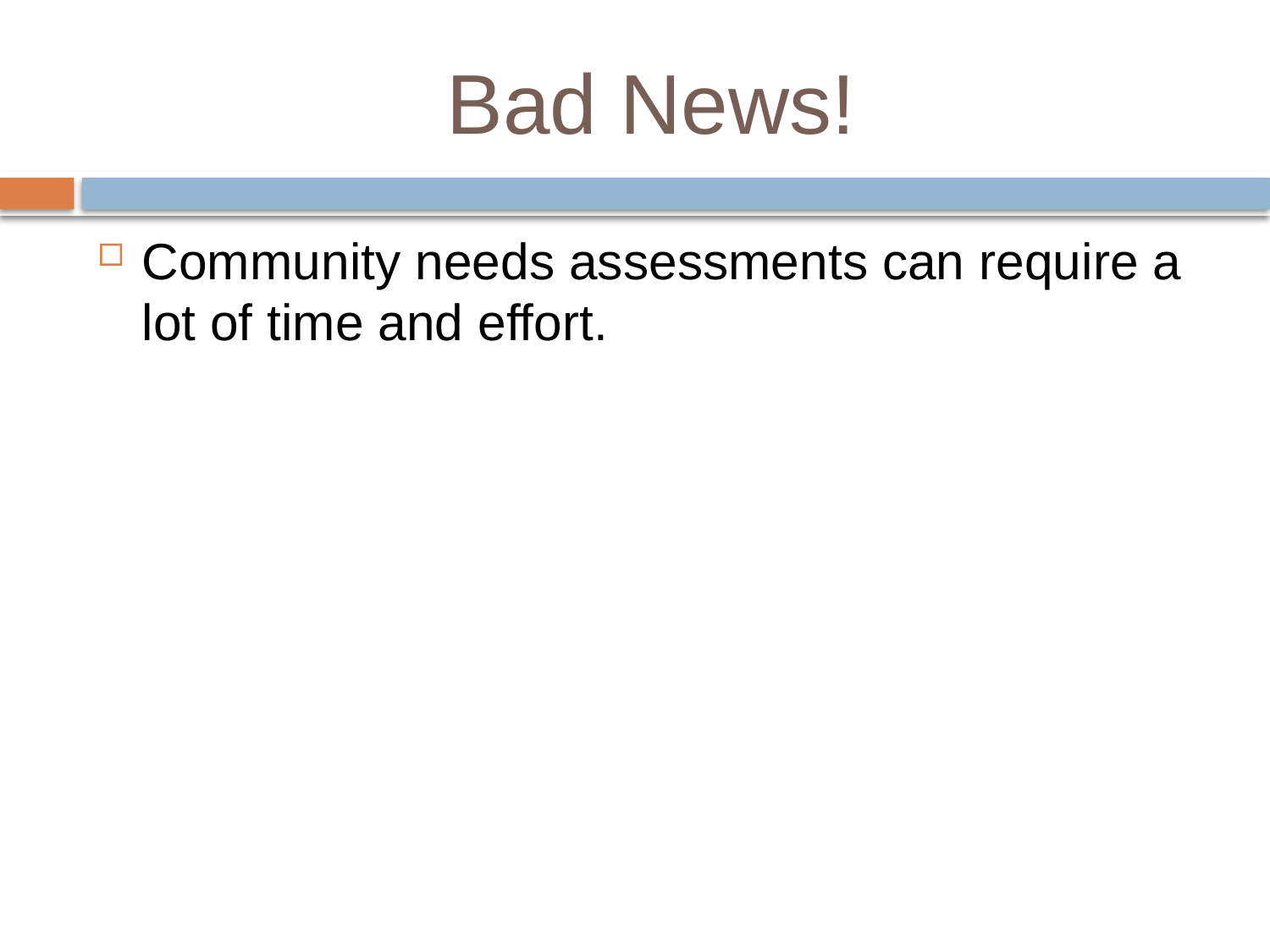

# Bad News!
Community needs assessments can require a lot of time and effort.